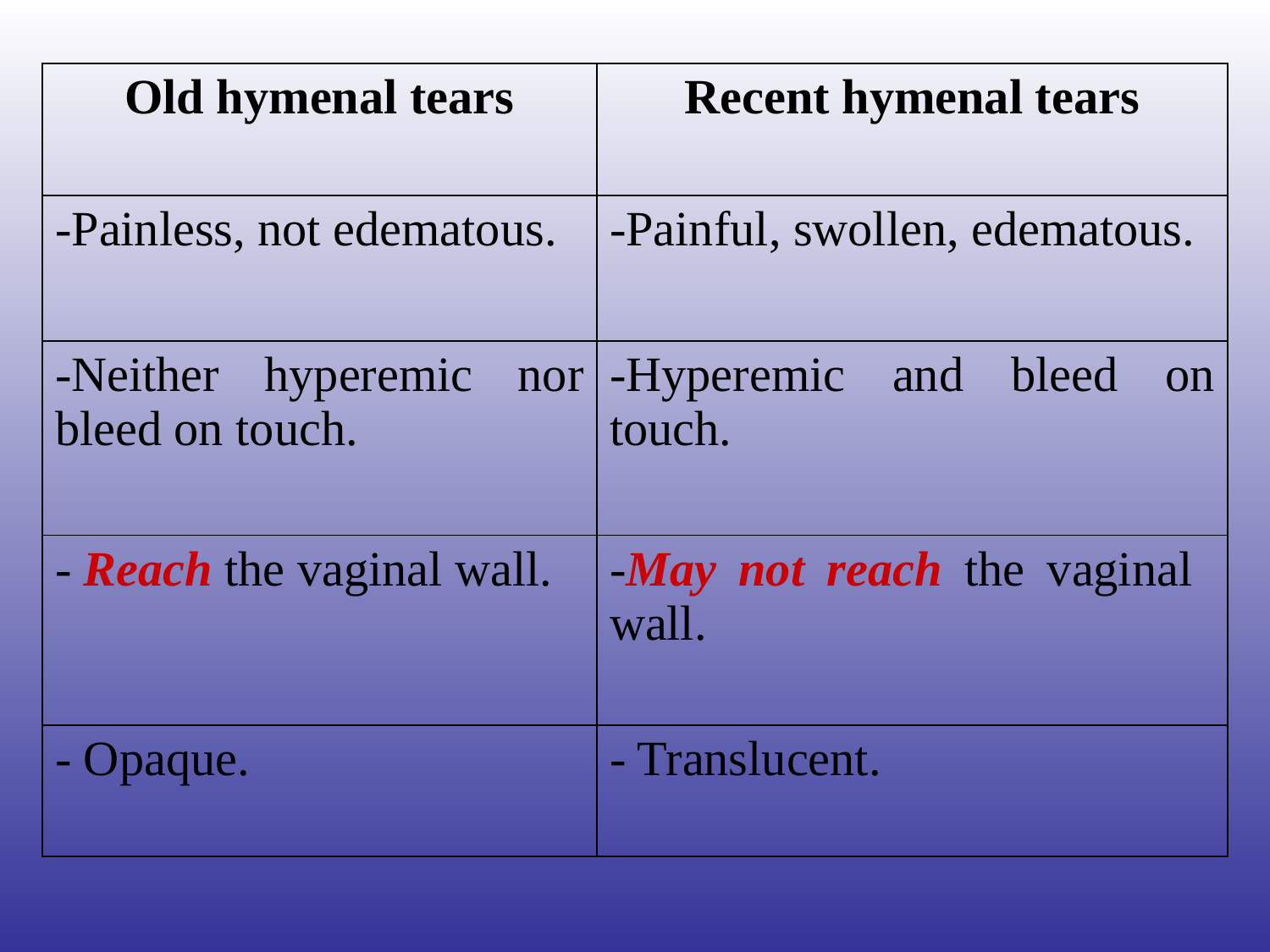

| Old hymenal tears | Recent hymenal tears |
| --- | --- |
| -Painless, not edematous. | -Painful, swollen, edematous. |
| -Neither hyperemic nor bleed on touch. | -Hyperemic and bleed on touch. |
| - Reach the vaginal wall. | -May not reach the vaginal wall. |
| - Opaque. | - Translucent. |